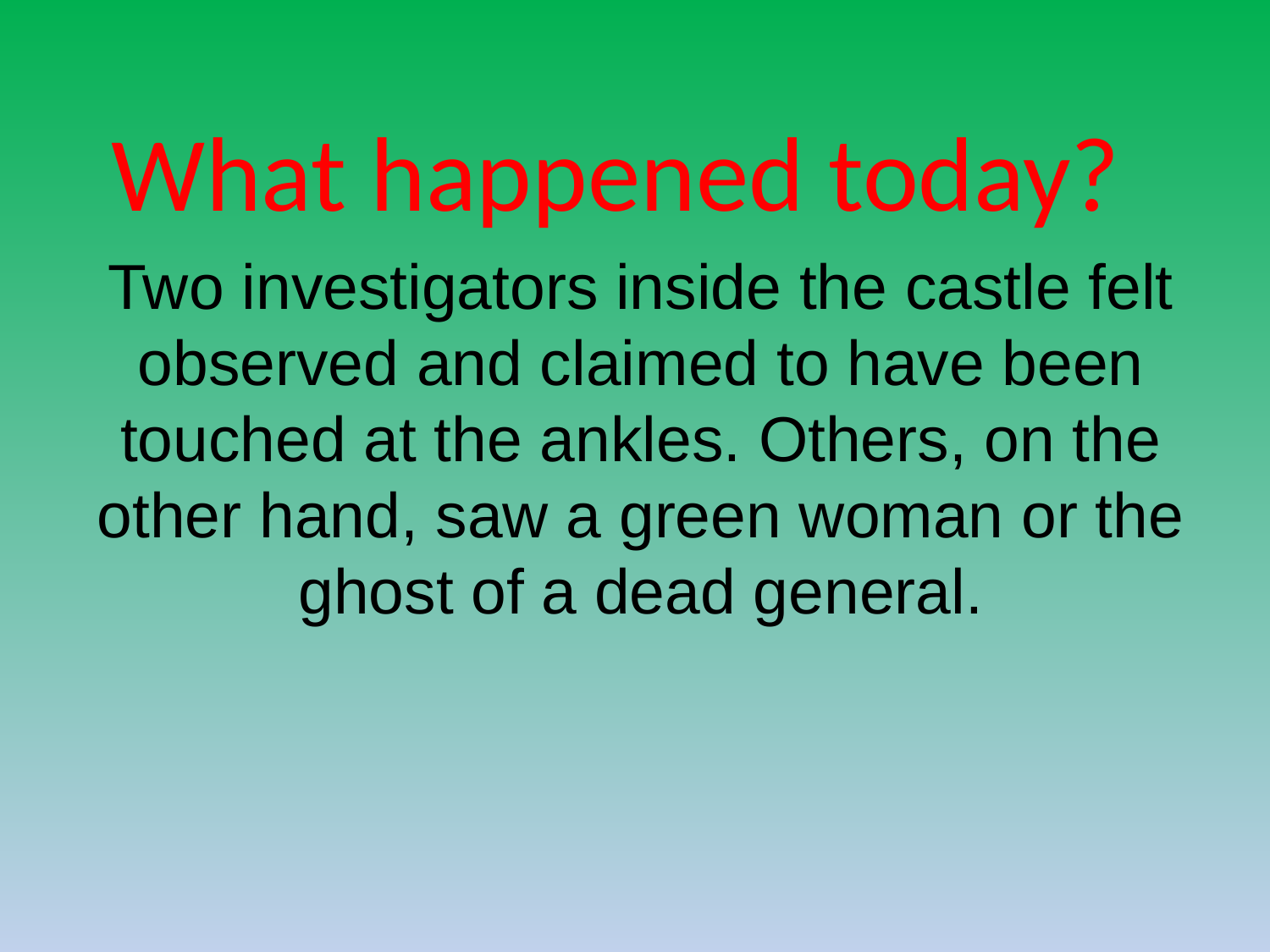

What happened today?
# Two investigators inside the castle felt observed and claimed to have been touched at the ankles. Others, on the other hand, saw a green woman or the ghost of a dead general.